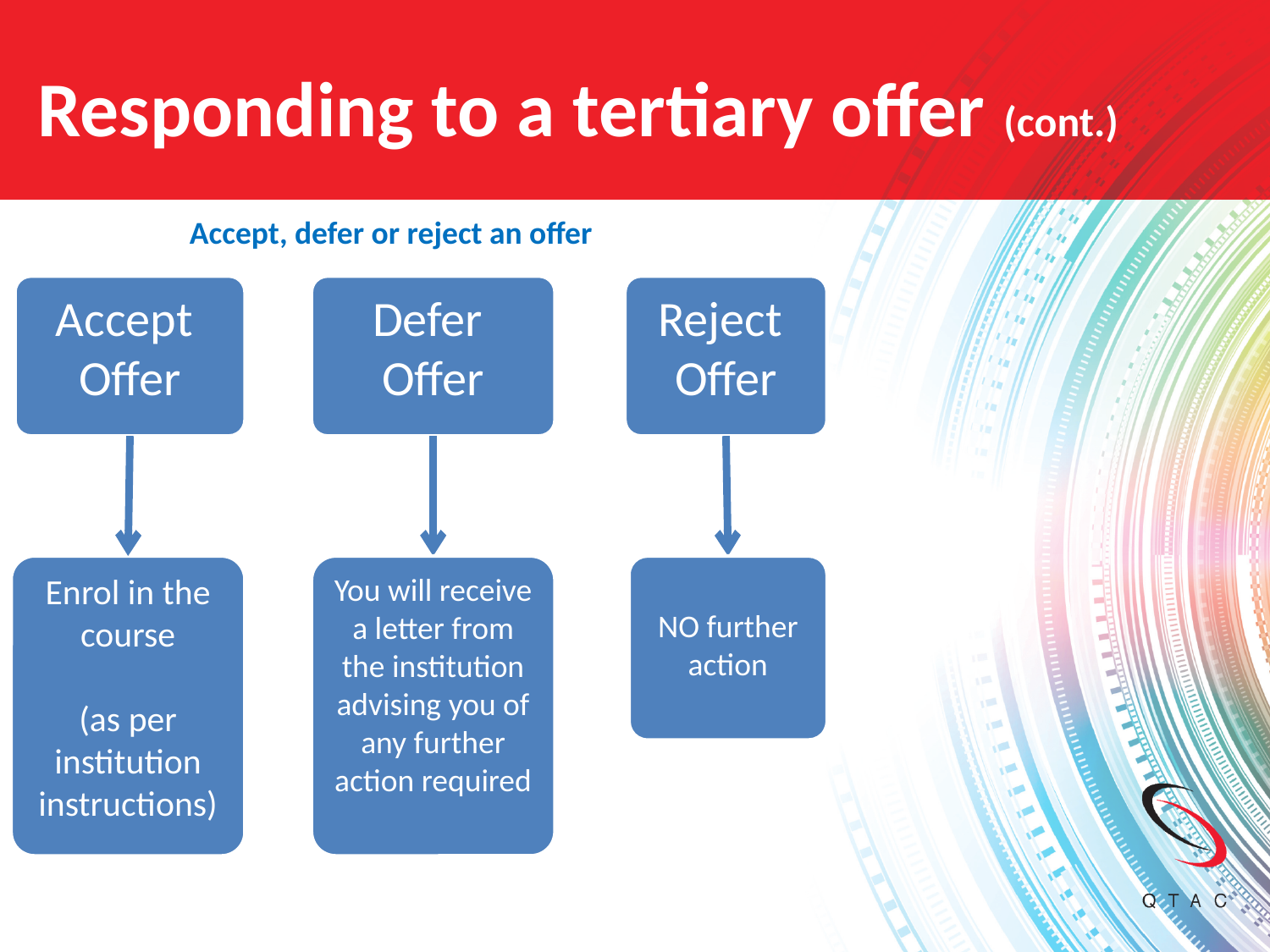

# Responding to a tertiary offer (cont.)
Accept, defer or reject an offer
Accept
Offer

Defer
Offer
Reject
Offer
Enrol in the course

(as per institution instructions)

NO further action
You will receive a letter from the institution advising you of any further action required